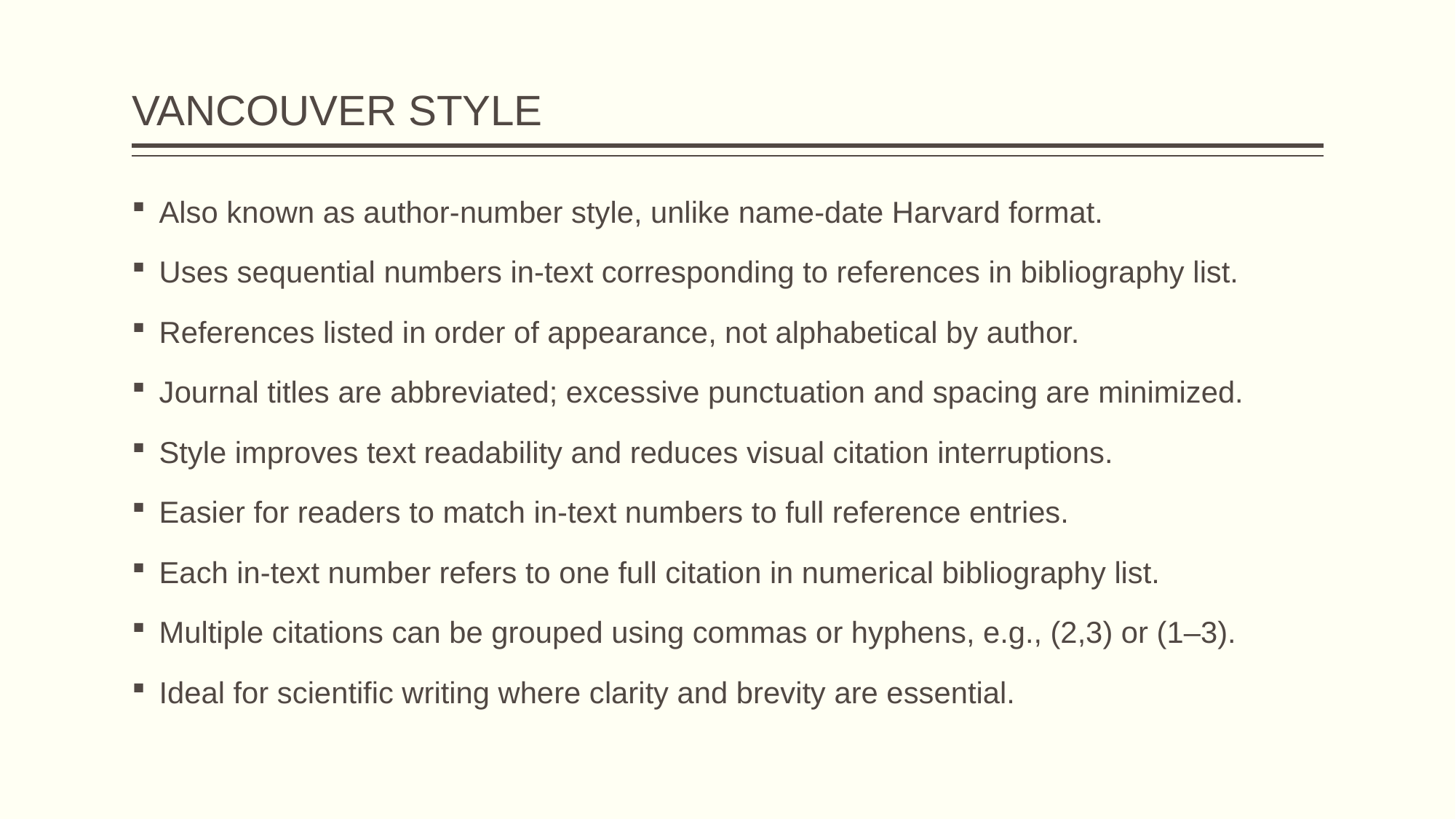

# VANCOUVER STYLE
Also known as author-number style, unlike name-date Harvard format.
Uses sequential numbers in-text corresponding to references in bibliography list.
References listed in order of appearance, not alphabetical by author.
Journal titles are abbreviated; excessive punctuation and spacing are minimized.
Style improves text readability and reduces visual citation interruptions.
Easier for readers to match in-text numbers to full reference entries.
Each in-text number refers to one full citation in numerical bibliography list.
Multiple citations can be grouped using commas or hyphens, e.g., (2,3) or (1–3).
Ideal for scientific writing where clarity and brevity are essential.